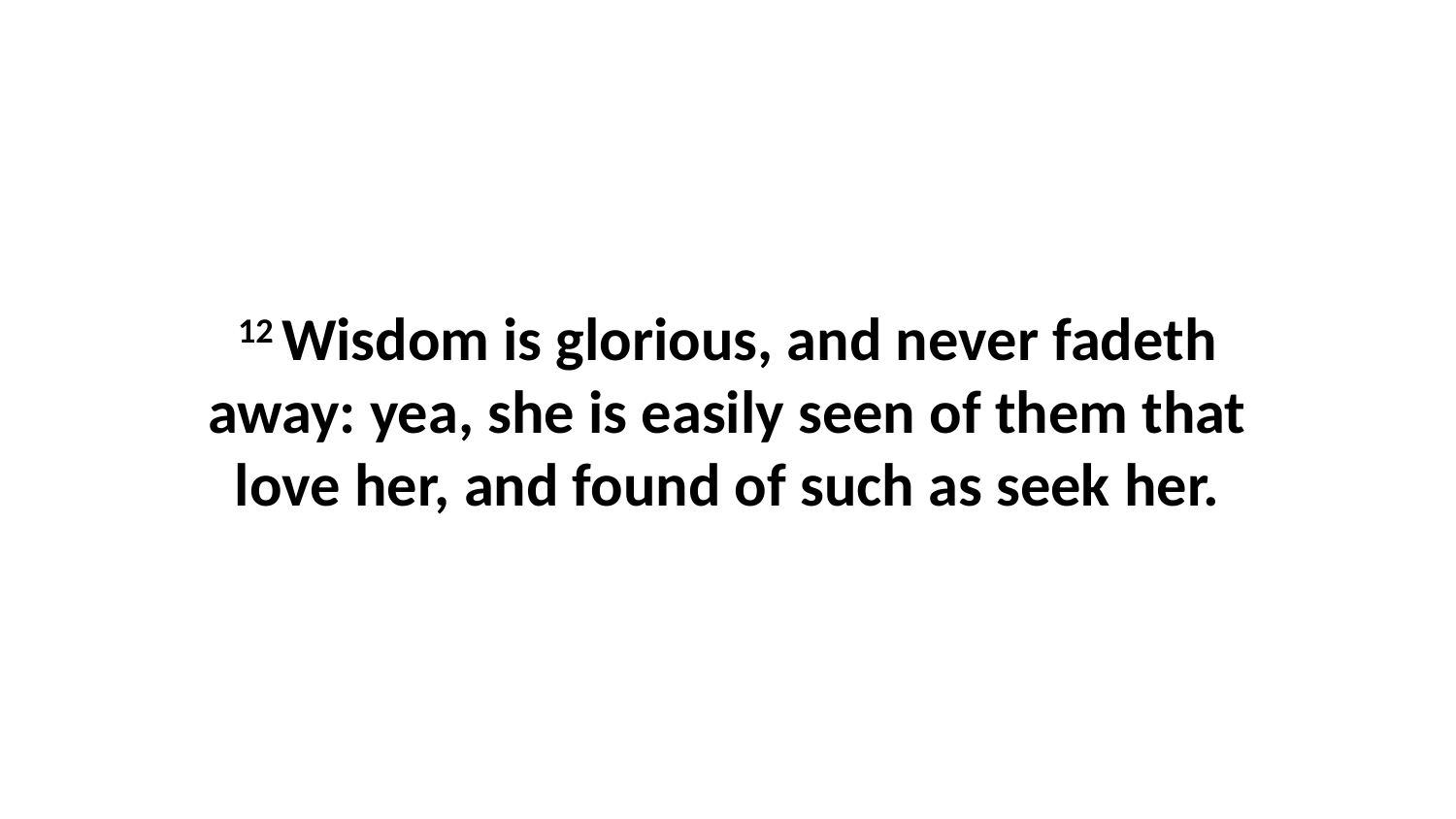

12 Wisdom is glorious, and never fadeth away: yea, she is easily seen of them that love her, and found of such as seek her.